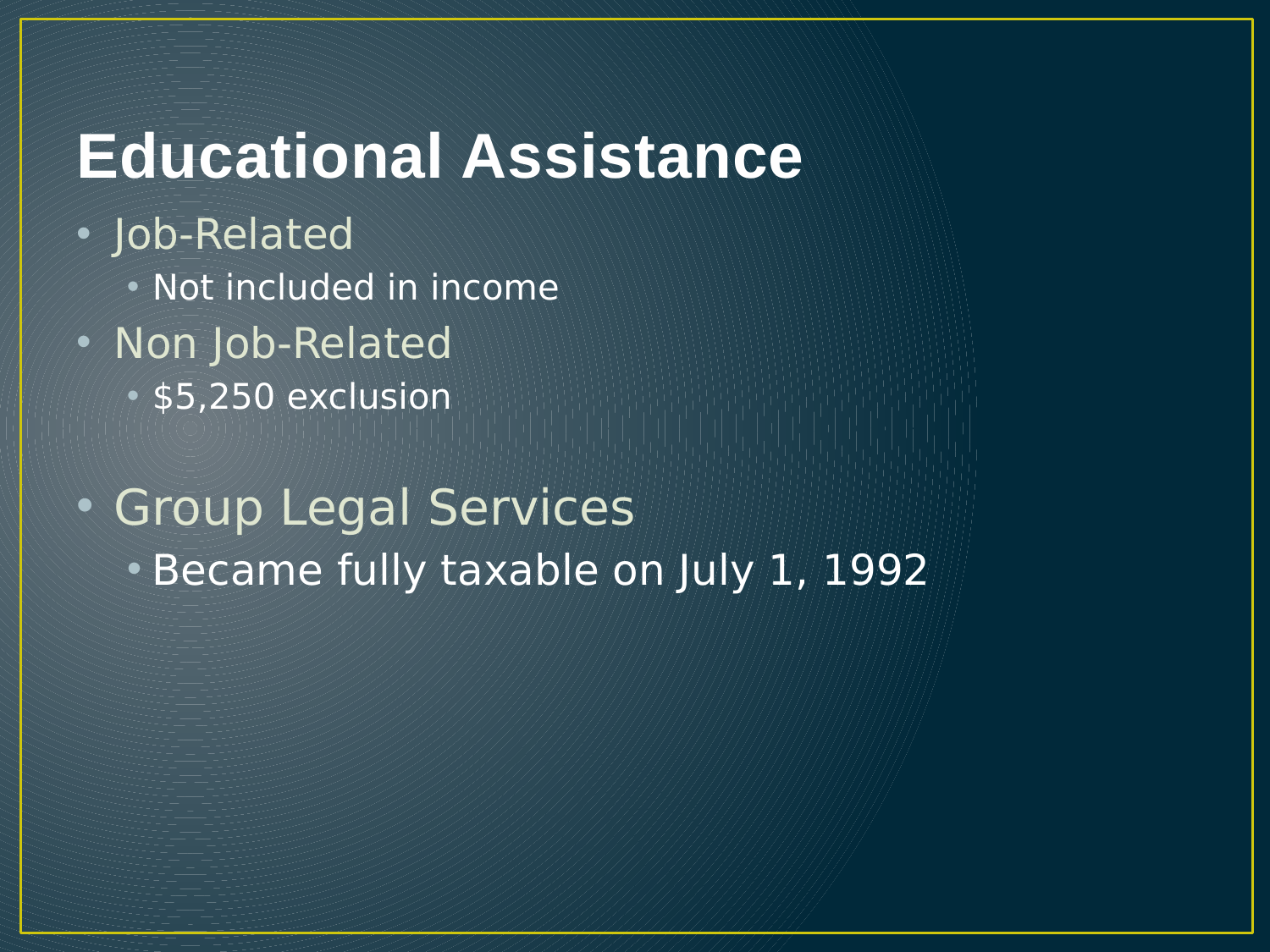

# Educational Assistance
Job-Related
Not included in income
Non Job-Related
$5,250 exclusion

Group Legal Services
Became fully taxable on July 1, 1992